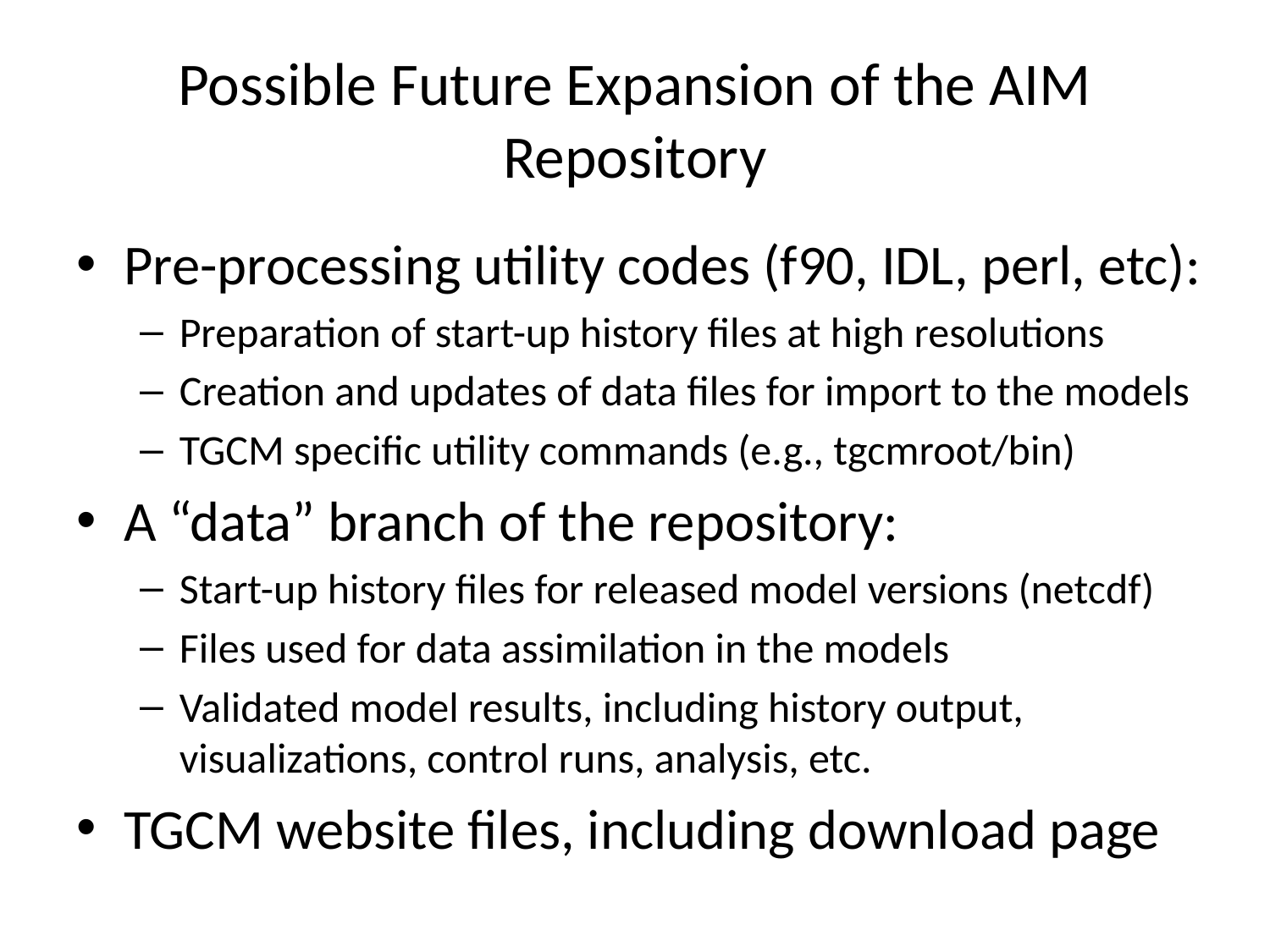

# Possible Future Expansion of the AIM Repository
Pre-processing utility codes (f90, IDL, perl, etc):
Preparation of start-up history files at high resolutions
Creation and updates of data files for import to the models
TGCM specific utility commands (e.g., tgcmroot/bin)
A “data” branch of the repository:
Start-up history files for released model versions (netcdf)
Files used for data assimilation in the models
Validated model results, including history output, visualizations, control runs, analysis, etc.
TGCM website files, including download page